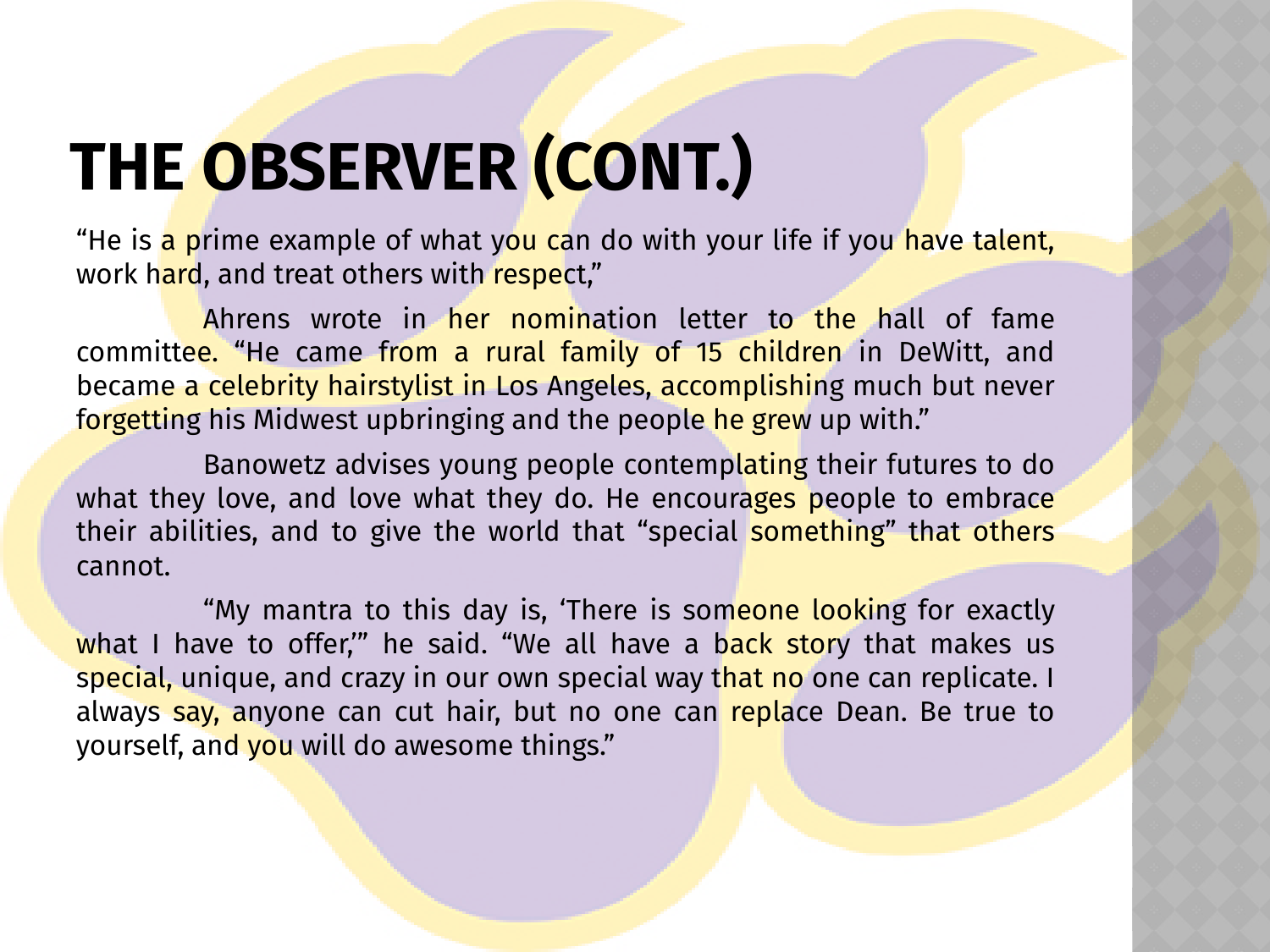

# The Observer (cont.)
“He is a prime example of what you can do with your life if you have talent, work hard, and treat others with respect,”
	Ahrens wrote in her nomination letter to the hall of fame committee. “He came from a rural family of 15 children in DeWitt, and became a celebrity hairstylist in Los Angeles, accomplishing much but never forgetting his Midwest upbringing and the people he grew up with.”
	Banowetz advises young people contemplating their futures to do what they love, and love what they do. He encourages people to embrace their abilities, and to give the world that “special something” that others cannot.
	“My mantra to this day is, ‘There is someone looking for exactly what I have to offer,’” he said. “We all have a back story that makes us special, unique, and crazy in our own special way that no one can replicate. I always say, anyone can cut hair, but no one can replace Dean. Be true to yourself, and you will do awesome things.”